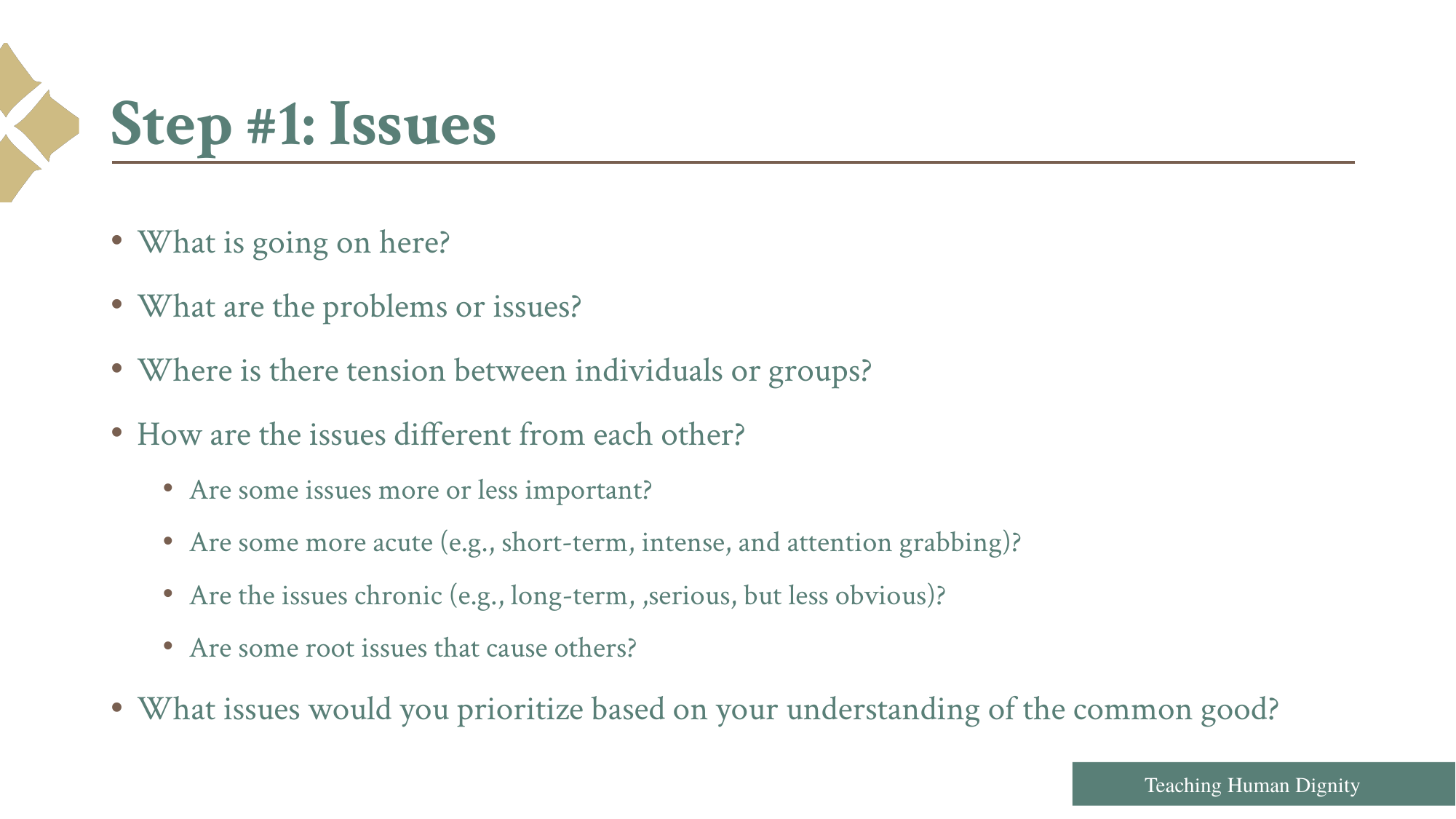

# Step #1: Issues
What is going on here?
What are the problems or issues?
Where is there tension between individuals or groups?
How are the issues different from each other?
Are some issues more or less important?
Are some more acute (e.g., short-term, intense, and attention grabbing)?
Are the issues chronic (e.g., long-term, ,serious, but less obvious)?
Are some root issues that cause others?
What issues would you prioritize based on your understanding of the common good?